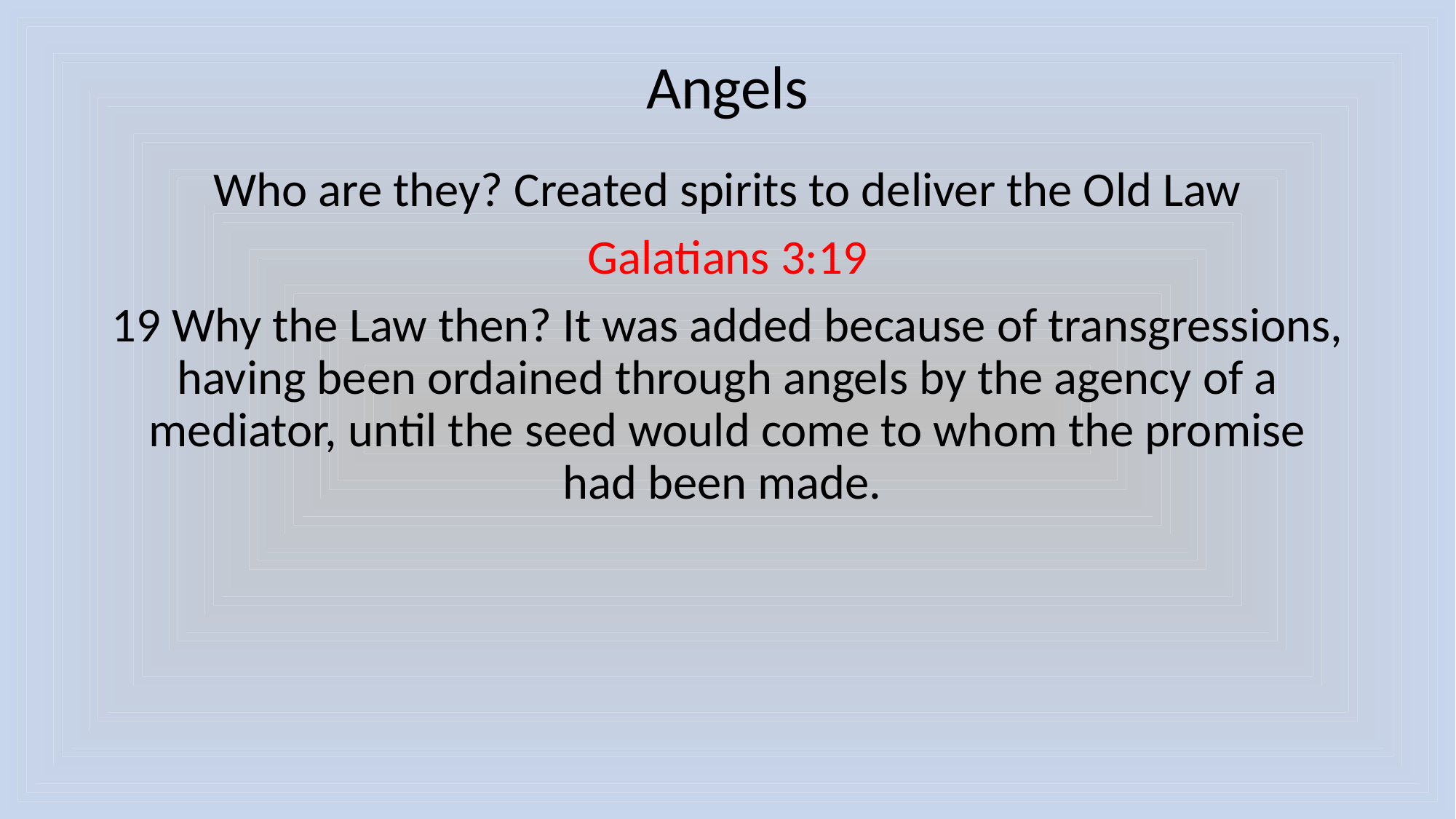

# Angels
Who are they? Created spirits to deliver the Old Law
Galatians 3:19
19 Why the Law then? It was added because of transgressions, having been ordained through angels by the agency of a mediator, until the seed would come to whom the promise had been made.